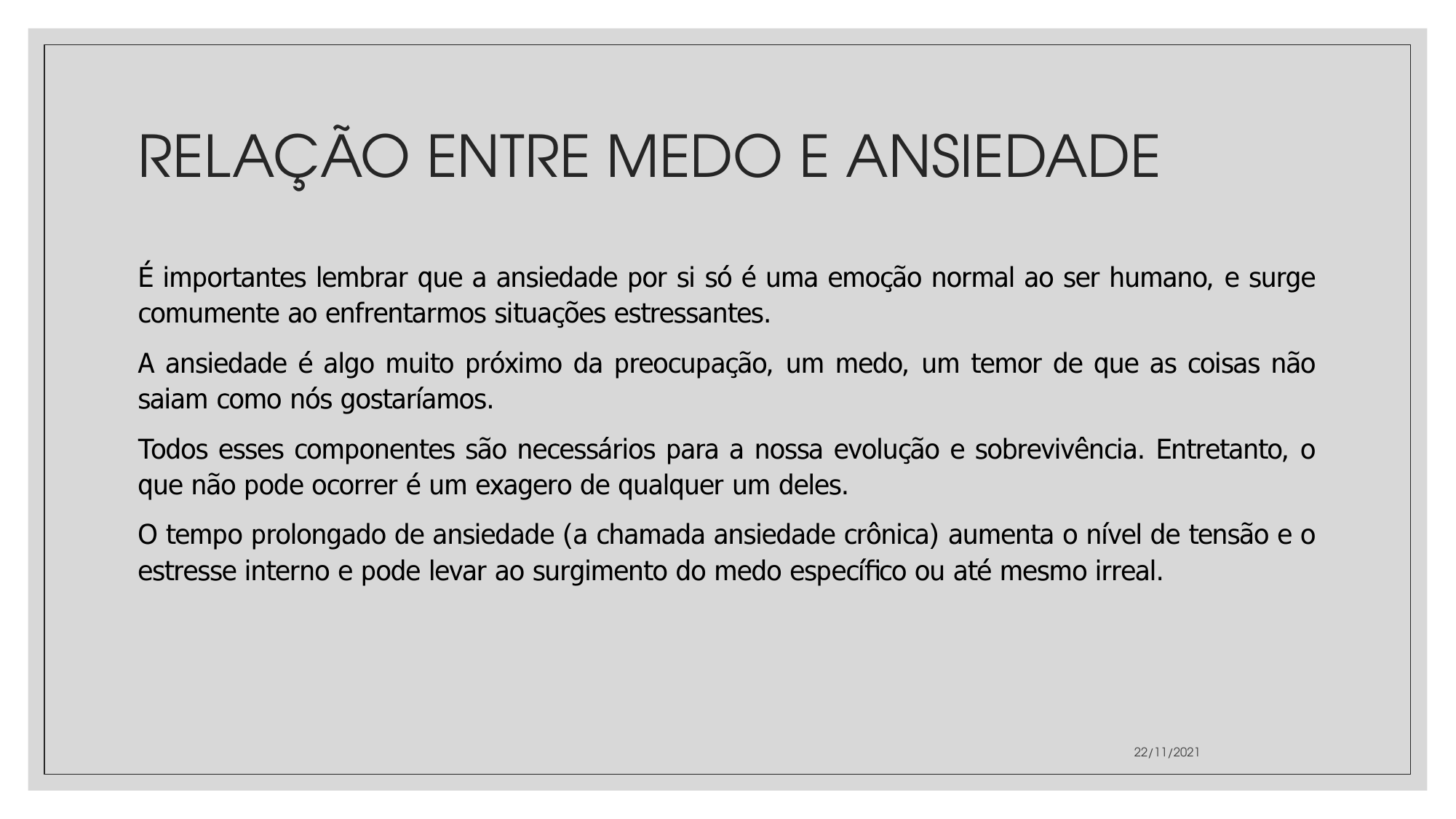

# RELAÇÃO ENTRE MEDO E ANSIEDADE
É importantes lembrar que a ansiedade por si só é uma emoção normal ao ser humano, e surge comumente ao enfrentarmos situações estressantes.
A ansiedade é algo muito próximo da preocupação, um medo, um temor de que as coisas não saiam como nós gostaríamos.
Todos esses componentes são necessários para a nossa evolução e sobrevivência. Entretanto, o que não pode ocorrer é um exagero de qualquer um deles.
O tempo prolongado de ansiedade (a chamada ansiedade crônica) aumenta o nível de tensão e o estresse interno e pode levar ao surgimento do medo específico ou até mesmo irreal.

22/11/2021